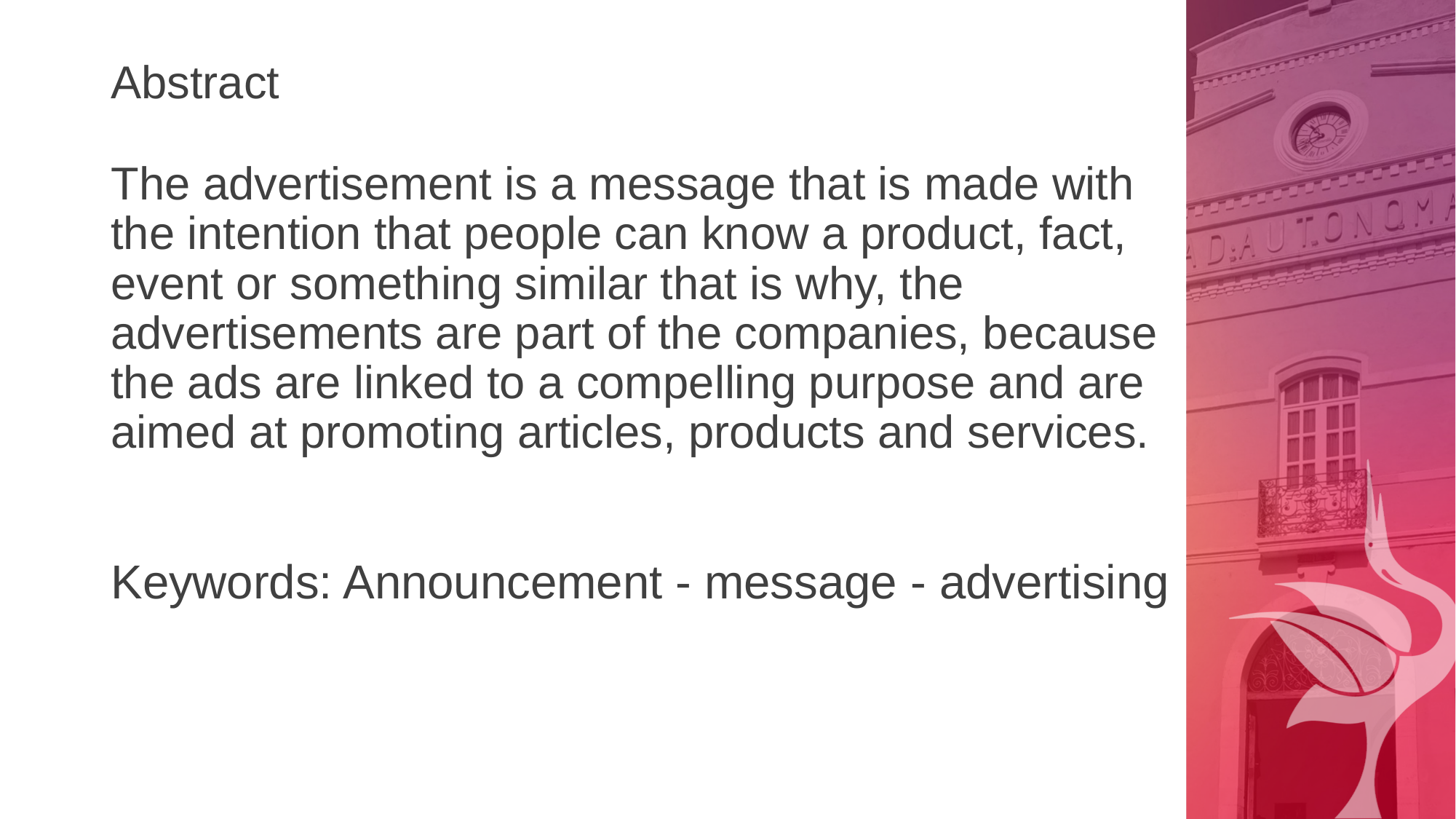

# Abstract The advertisement is a message that is made with the intention that people can know a product, fact, event or something similar that is why, the advertisements are part of the companies, because the ads are linked to a compelling purpose and are aimed at promoting articles, products and services. Keywords: Announcement - message - advertising